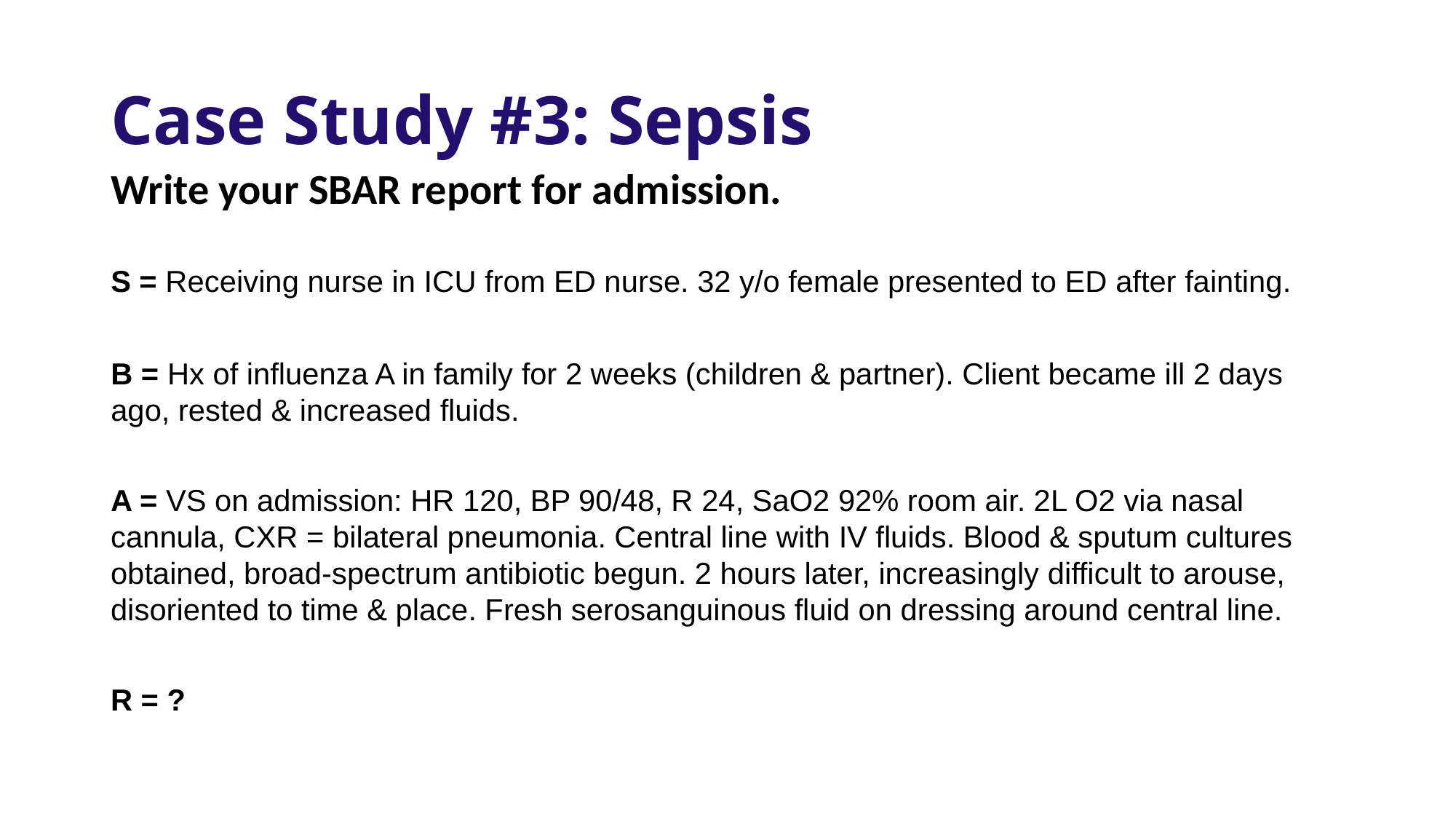

# Case Study #3: Sepsis
Write your SBAR report for admission.

S = Receiving nurse in ICU from ED nurse. 32 y/o female presented to ED after fainting.
B = Hx of influenza A in family for 2 weeks (children & partner). Client became ill 2 days ago, rested & increased fluids.
A = VS on admission: HR 120, BP 90/48, R 24, SaO2 92% room air. 2L O2 via nasal cannula, CXR = bilateral pneumonia. Central line with IV fluids. Blood & sputum cultures obtained, broad-spectrum antibiotic begun. 2 hours later, increasingly difficult to arouse, disoriented to time & place. Fresh serosanguinous fluid on dressing around central line.
R = ?